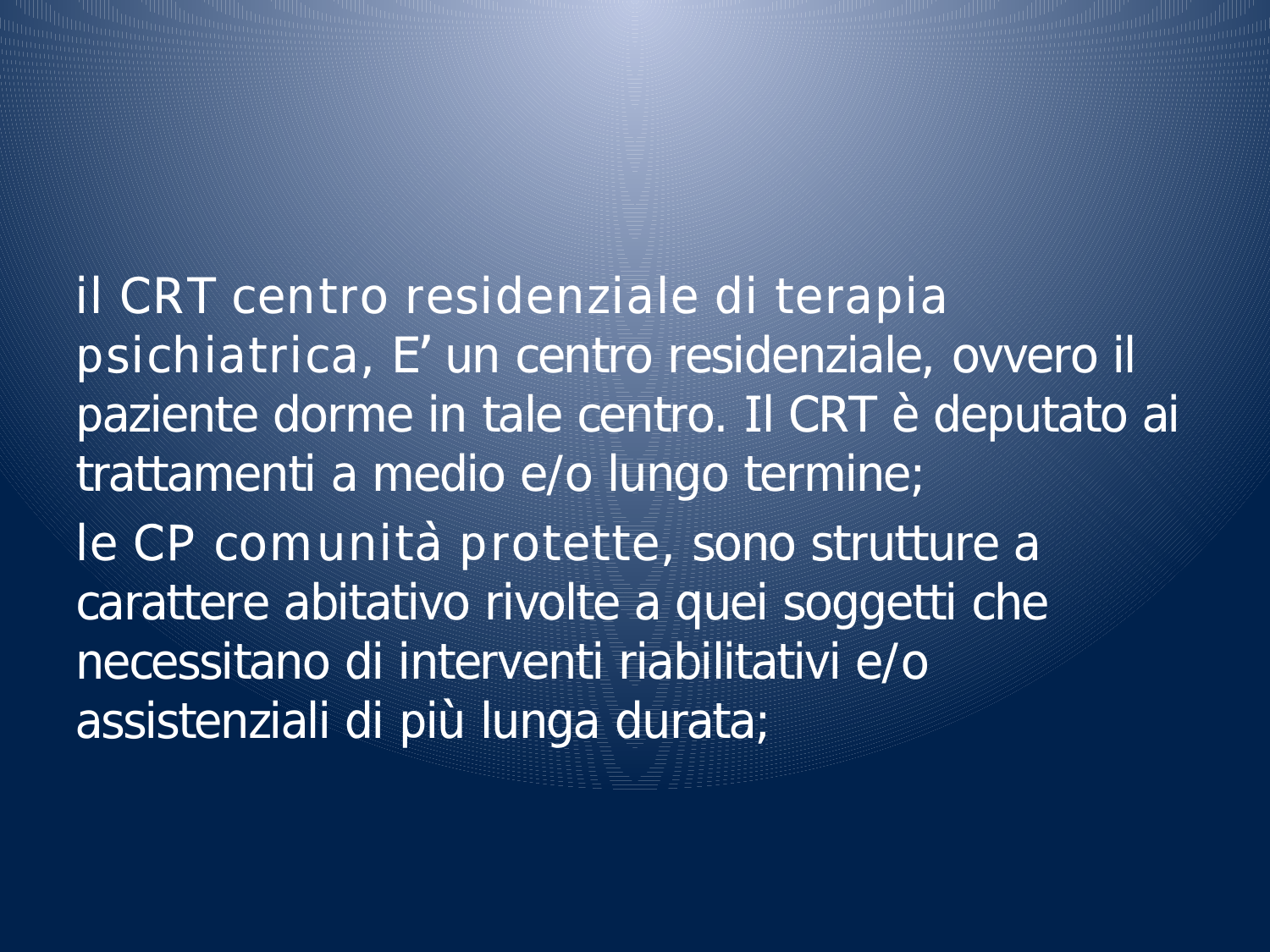

#
il CRT centro residenziale di terapia psichiatrica, E’ un centro residenziale, ovvero il paziente dorme in tale centro. Il CRT è deputato ai trattamenti a medio e/o lungo termine;
le CP comunità protette, sono strutture a carattere abitativo rivolte a quei soggetti che necessitano di interventi riabilitativi e/o assistenziali di più lunga durata;